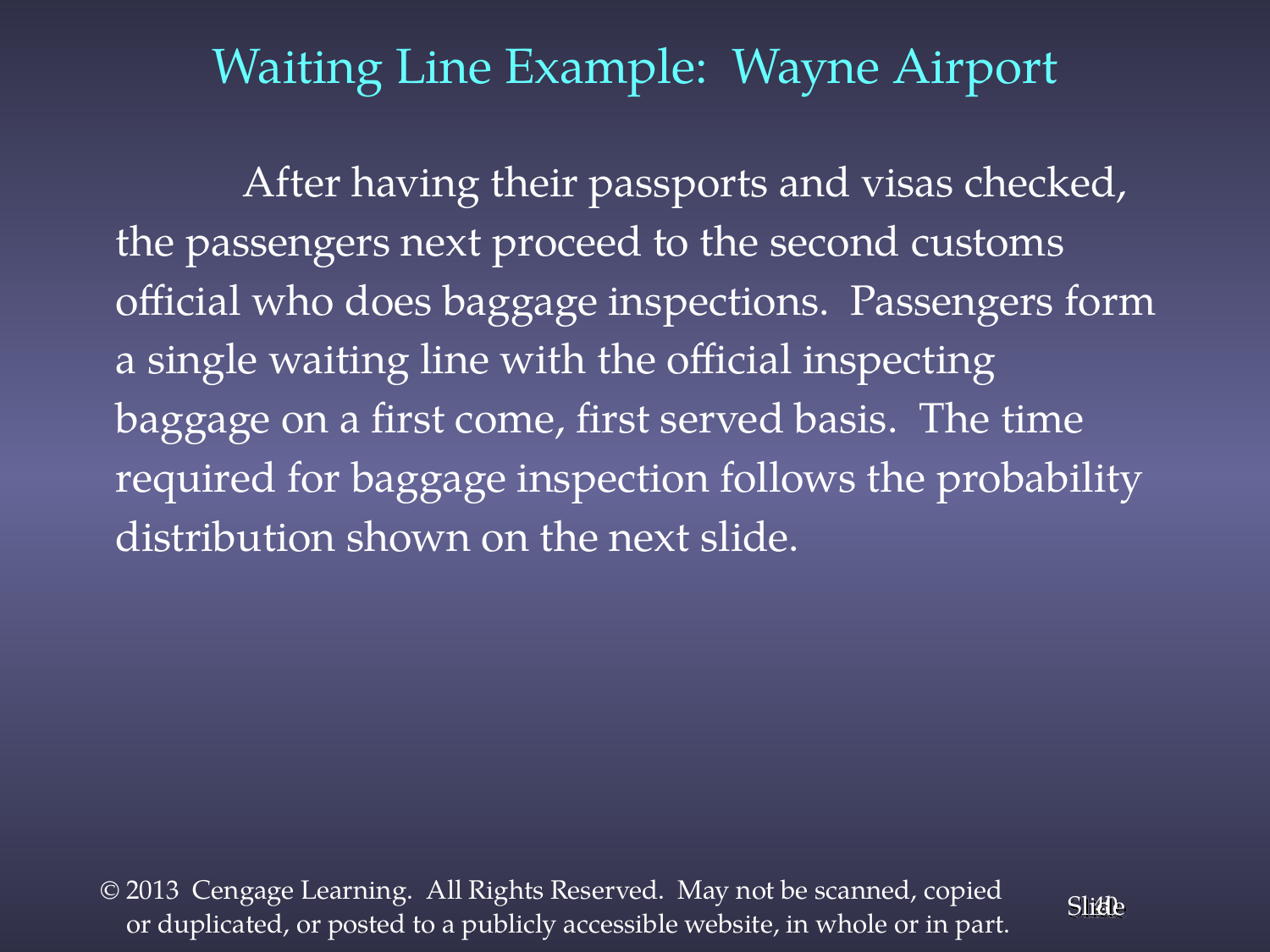

# Waiting Line Example:  Wayne Airport
		After having their passports and visas checked,
	the passengers next proceed to the second customs
	official who does baggage inspections.  Passengers form
	a single waiting line with the official inspecting
	baggage on a first come, first served basis.  The time
	required for baggage inspection follows the probability
	distribution shown on the next slide.